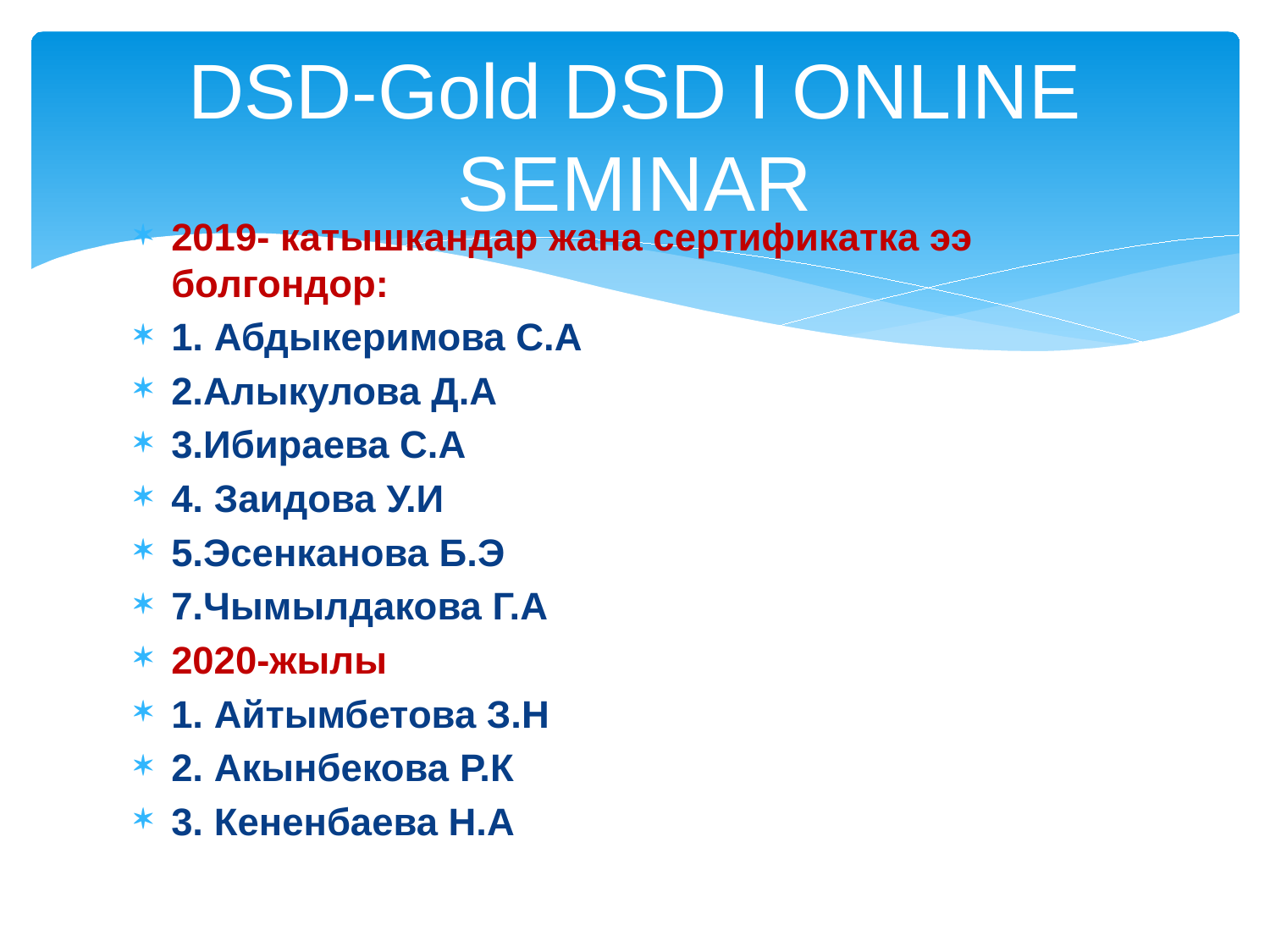

# DSD-Gold DSD I ONLINE SEMINAR
2019- катышкандар жана сертификатка ээ болгондор:
1. Абдыкеримова С.А
2.Алыкулова Д.А
3.Ибираева С.А
4. Заидова У.И
5.Эсенканова Б.Э
7.Чымылдакова Г.А
2020-жылы
1. Айтымбетова З.Н
2. Акынбекова Р.К
3. Кененбаева Н.А